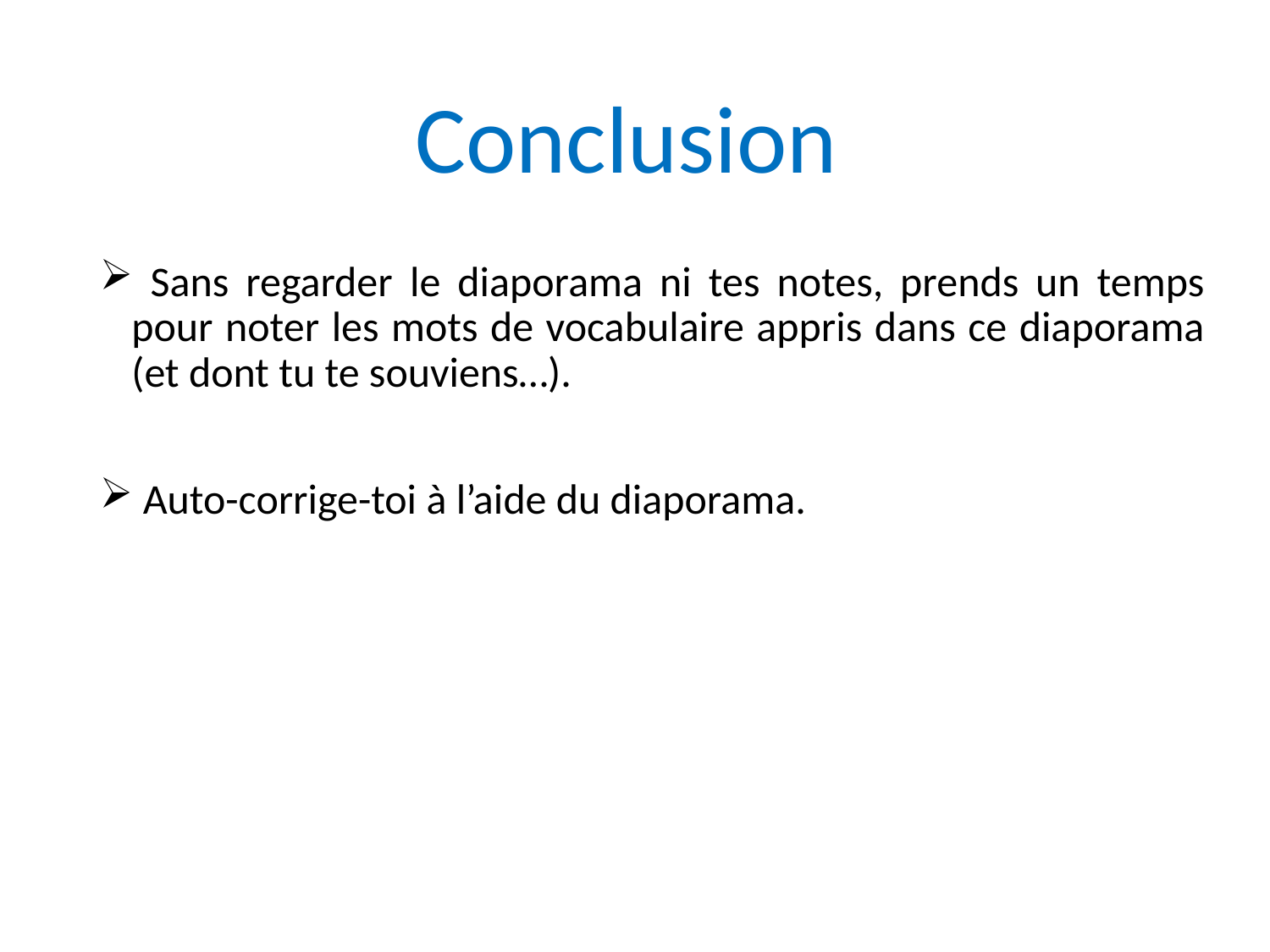

# Conclusion
 Sans regarder le diaporama ni tes notes, prends un temps pour noter les mots de vocabulaire appris dans ce diaporama (et dont tu te souviens…).

 Auto-corrige-toi à l’aide du diaporama.